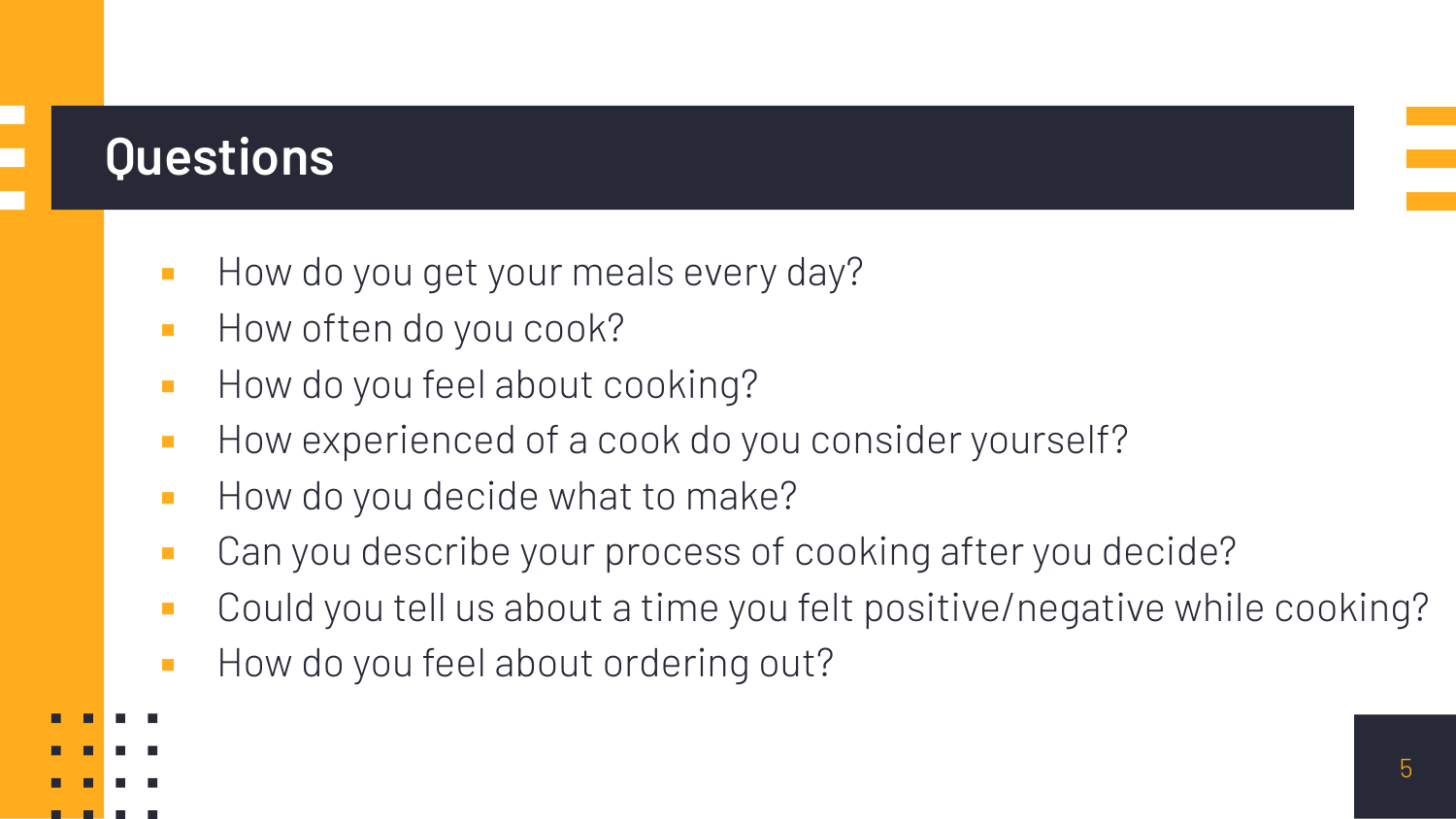

# Questions
How do you get your meals every day?
How often do you cook?
How do you feel about cooking?
How experienced of a cook do you consider yourself?
How do you decide what to make?
Can you describe your process of cooking after you decide?
Could you tell us about a time you felt positive/negative while cooking?
How do you feel about ordering out?

5